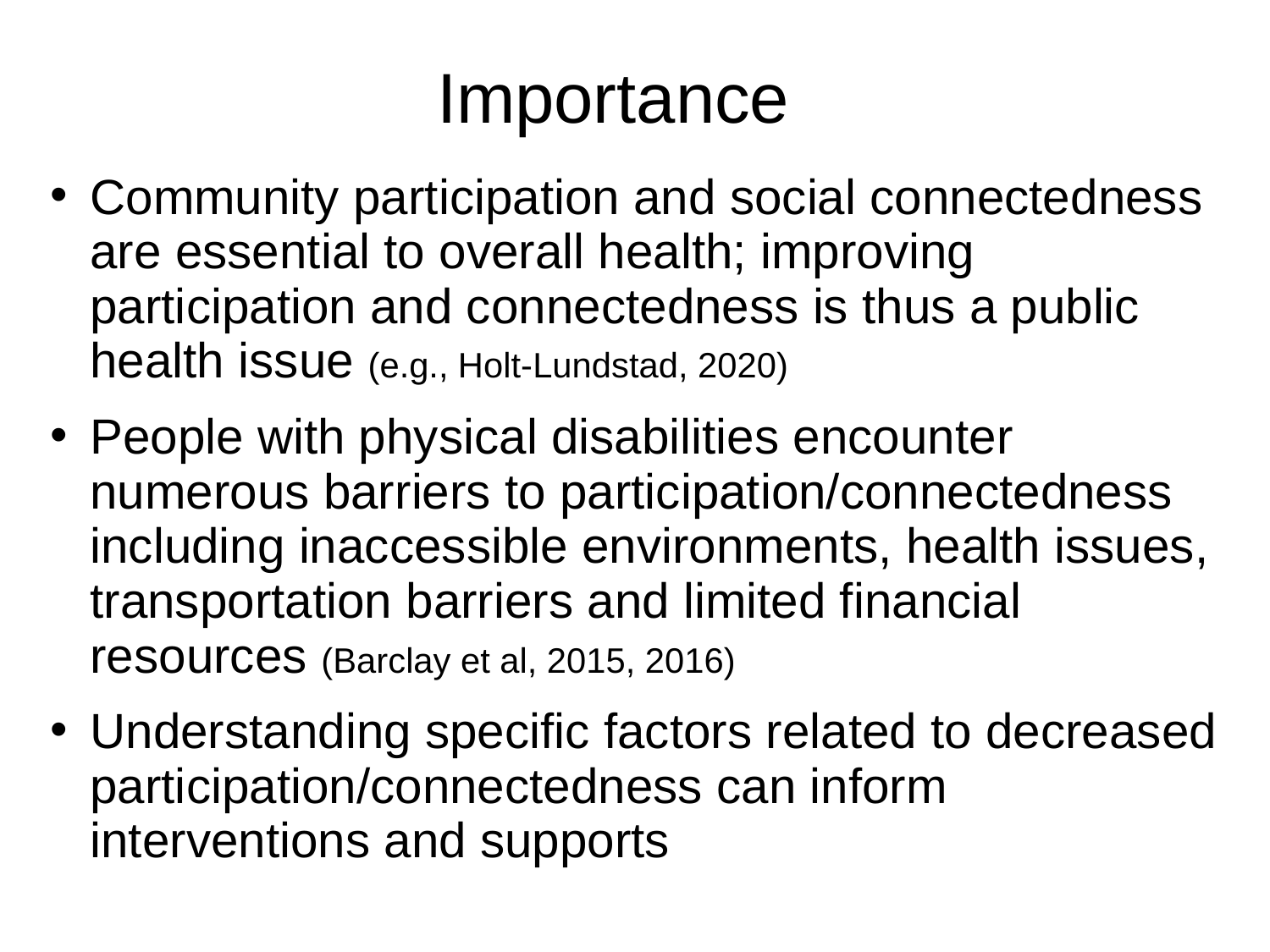

# Importance
Community participation and social connectedness are essential to overall health; improving participation and connectedness is thus a public health issue (e.g., Holt-Lundstad, 2020)
People with physical disabilities encounter numerous barriers to participation/connectedness including inaccessible environments, health issues, transportation barriers and limited financial resources (Barclay et al, 2015, 2016)
Understanding specific factors related to decreased participation/connectedness can inform interventions and supports